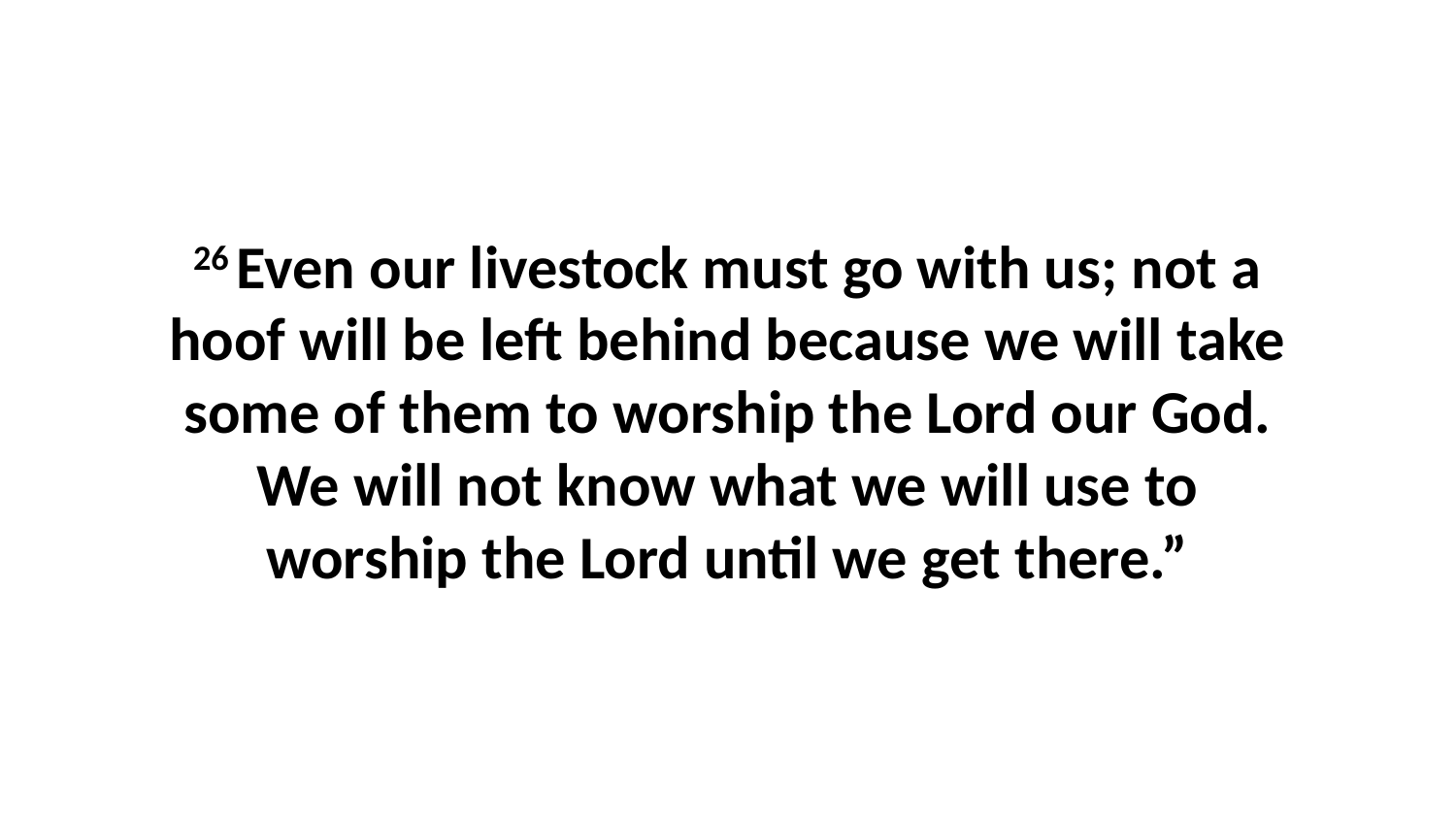

26 Even our livestock must go with us; not a hoof will be left behind because we will take some of them to worship the Lord our God. We will not know what we will use to worship the Lord until we get there.”